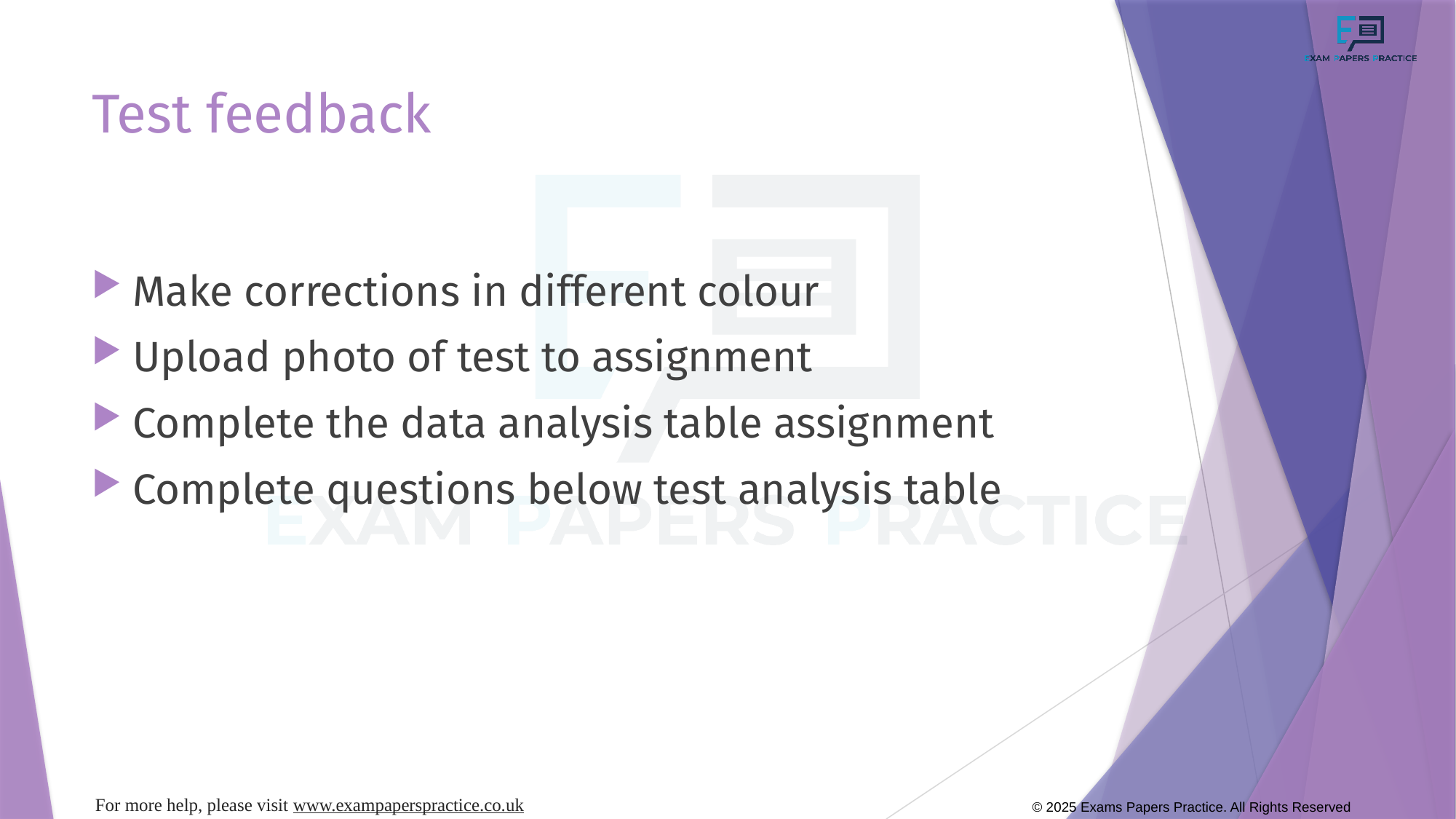

# Test feedback
Make corrections in different colour
Upload photo of test to assignment
Complete the data analysis table assignment
Complete questions below test analysis table